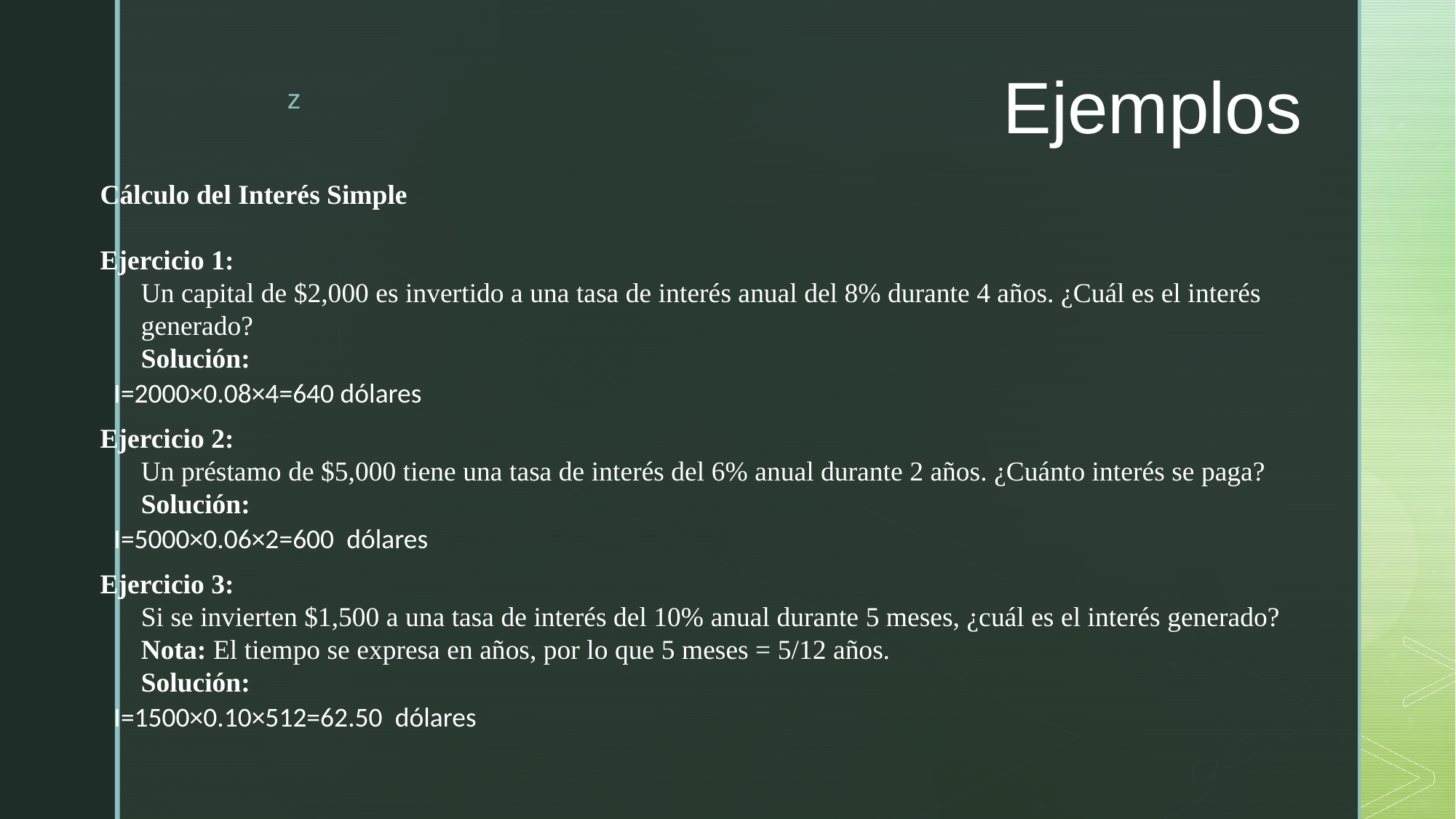

# Ejemplos
Cálculo del Interés Simple

Ejercicio 1:
Un capital de $2,000 es invertido a una tasa de interés anual del 8% durante 4 años. ¿Cuál es el interés generado?
Solución:
I=2000×0.08×4=640 dólares
Ejercicio 2:
Un préstamo de $5,000 tiene una tasa de interés del 6% anual durante 2 años. ¿Cuánto interés se paga?
Solución:
I=5000×0.06×2=600  dólares
Ejercicio 3:
Si se invierten $1,500 a una tasa de interés del 10% anual durante 5 meses, ¿cuál es el interés generado?
Nota: El tiempo se expresa en años, por lo que 5 meses = 5/12 años.
Solución:
I=1500×0.10×512=62.50  dólares